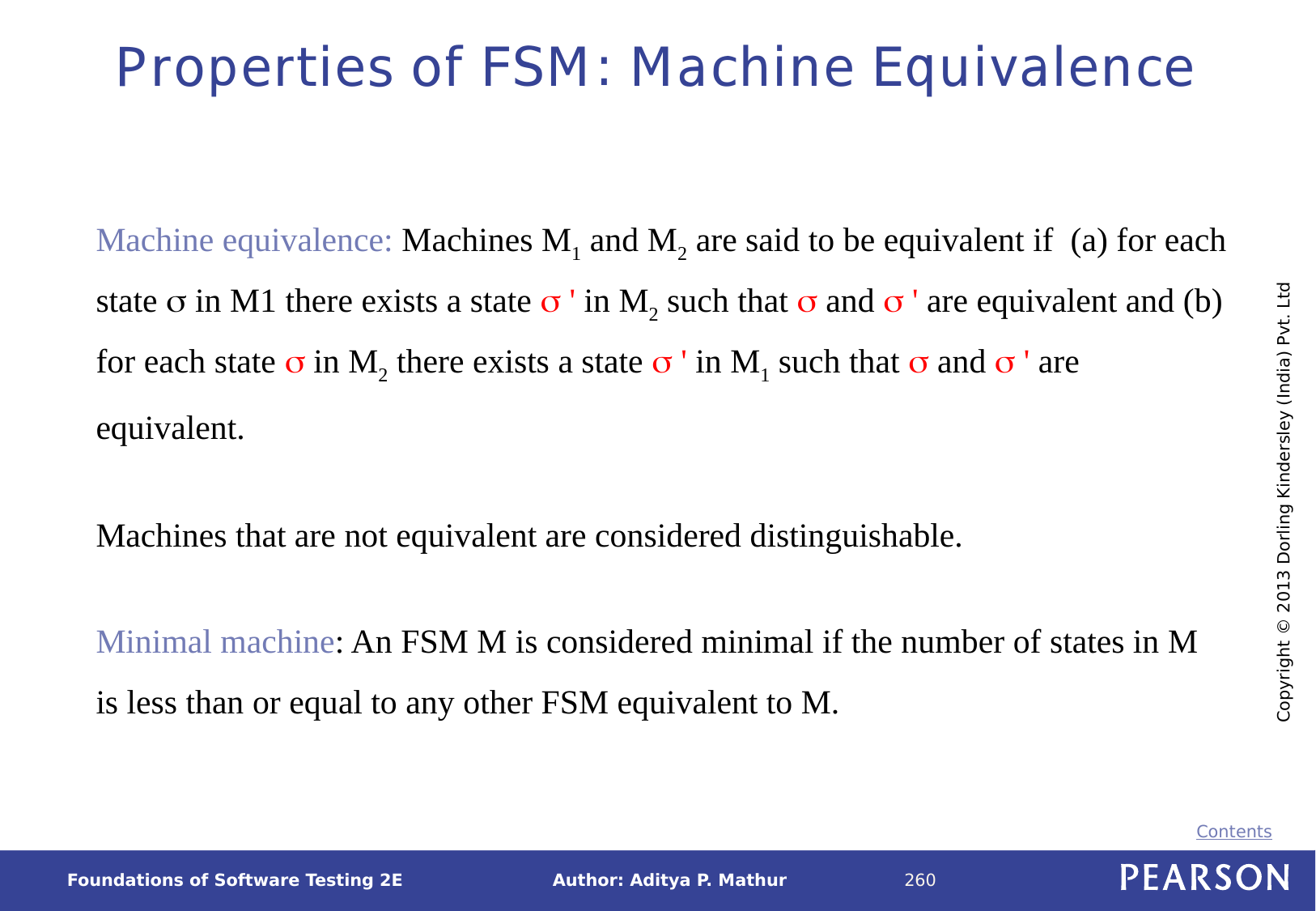

# Properties of FSM: Machine Equivalence
Machine equivalence: Machines M1 and M2 are said to be equivalent if  (a) for each state σ in M1 there exists a state σ ' in M2 such that σ and σ ' are equivalent and (b) for each state σ in M2 there exists a state σ ' in M1 such that σ and σ ' are equivalent.
Machines that are not equivalent are considered distinguishable.
Minimal machine: An FSM M is considered minimal if the number of states in M is less than or equal to any other FSM equivalent to M.